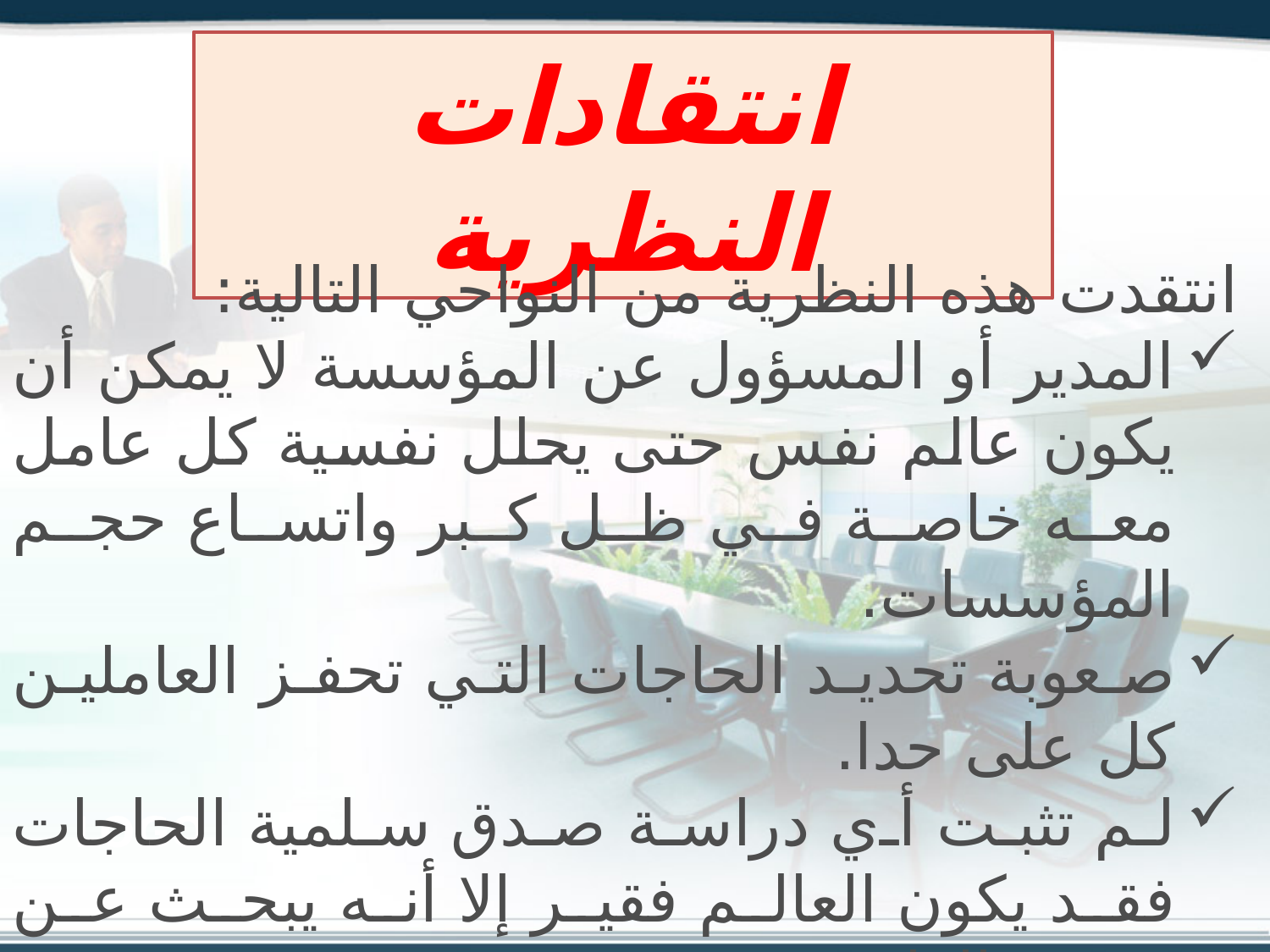

انتقادات النظرية
	انتقدت ھذه النظریة من النواحي التالیة:
المدير أو المسؤول عن المؤسسة لا يمكن أن يكون عالم نفس حتى يحلل نفسية كل عامل معه خاصة في ظل كبر واتساع حجم المؤسسات.
صعوبة تحديد الحاجات التي تحفز العاملين كل على حدا.
لم تثبت أي دراسة صدق سلمية الحاجات فقد يكون العالم فقير إلا أنه يبحث عن تحقيق الذات.